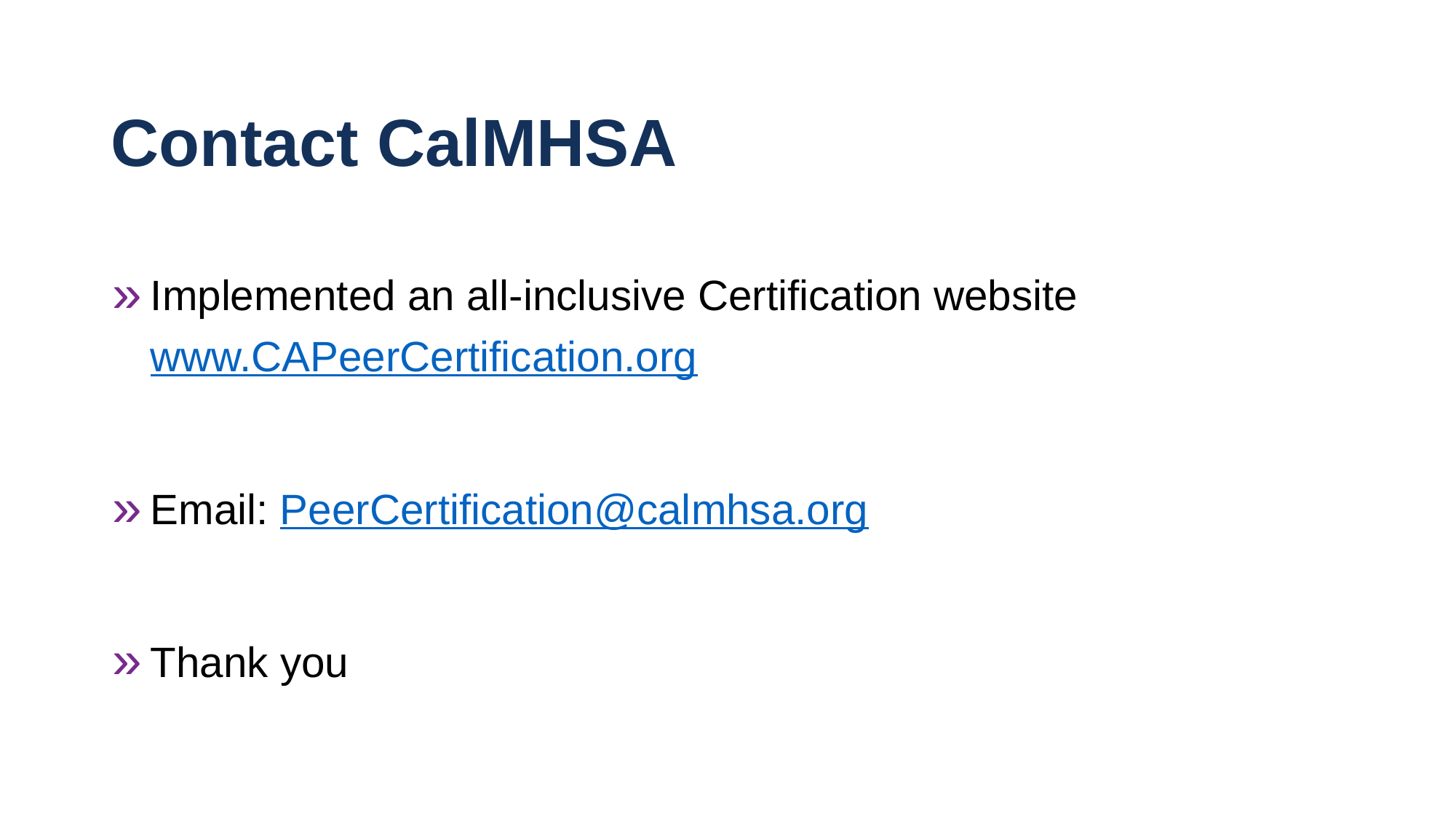

# Contact CalMHSA
Implemented an all-inclusive Certification website www.CAPeerCertification.org

Email: PeerCertification@calmhsa.org

Thank you